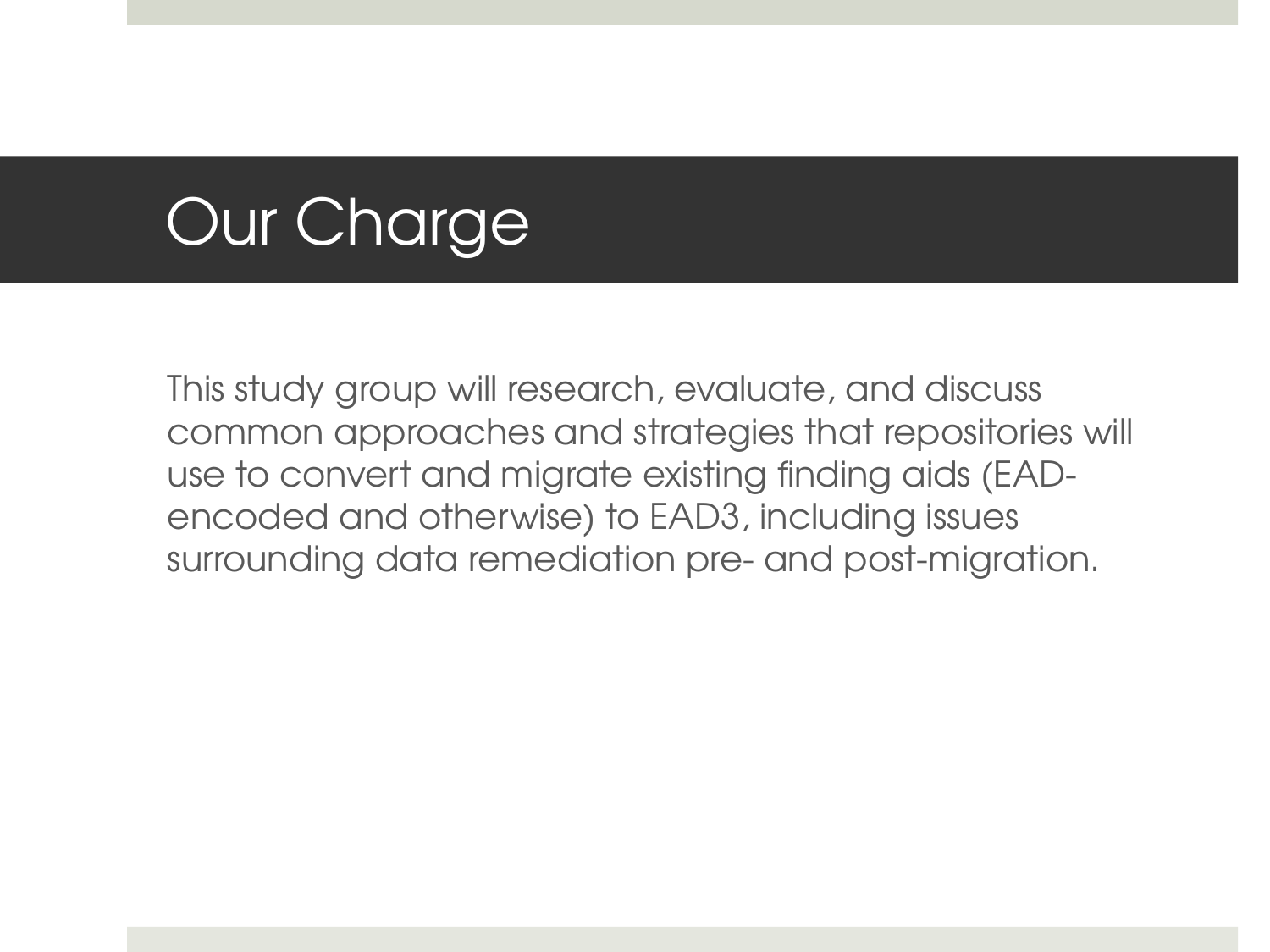

# Our Charge
This study group will research, evaluate, and discuss common approaches and strategies that repositories will use to convert and migrate existing finding aids (EAD-encoded and otherwise) to EAD3, including issues surrounding data remediation pre- and post-migration.